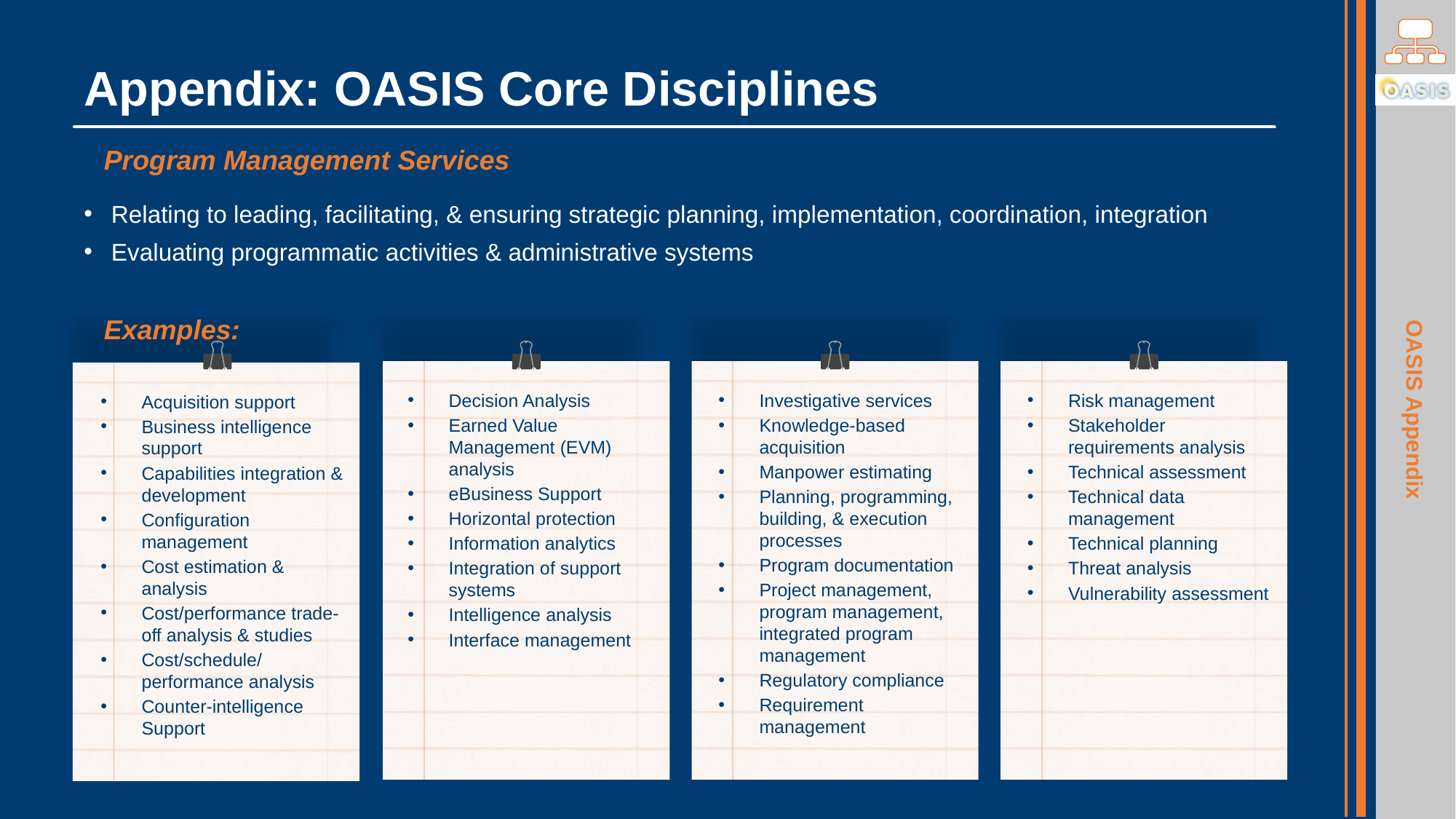

# Appendix: OASIS Core Disciplines
Program Management Services
Relating to leading, facilitating, & ensuring strategic planning, implementation, coordination, integration
Evaluating programmatic activities & administrative systems
Examples:
Decision Analysis
Earned Value Management (EVM) analysis
eBusiness Support
Horizontal protection
Information analytics
Integration of support systems
Intelligence analysis
Interface management
Investigative services
Knowledge-based acquisition
Manpower estimating
Planning, programming, building, & execution processes
Program documentation
Project management, program management, integrated program management
Regulatory compliance
Requirement management
Risk management
Stakeholder requirements analysis
Technical assessment
Technical data management
Technical planning
Threat analysis
Vulnerability assessment
Acquisition support
Business intelligence support
Capabilities integration & development
Configuration management
Cost estimation & analysis
Cost/performance trade-off analysis & studies
Cost/schedule/ performance analysis
Counter-intelligence Support